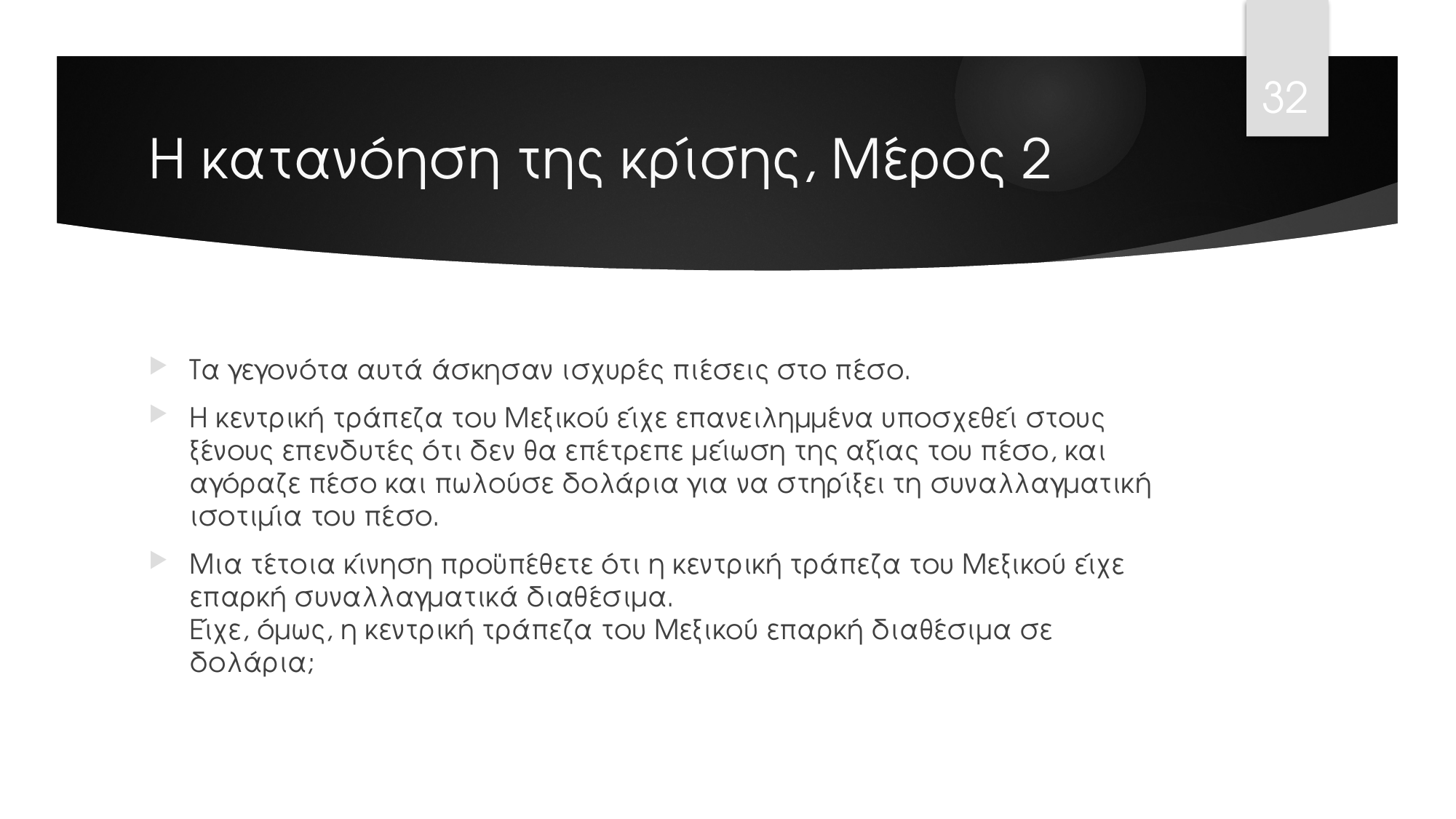

32
# Η κατανόηση της κρίσης, Μέρος 2
Τα γεγονότα αυτά άσκησαν ισχυρές πιέσεις στο πέσο.
Η κεντρική τράπεζα του Μεξικού είχε επανειλημμένα υποσχεθεί στους ξένους επενδυτές ότι δεν θα επέτρεπε μείωση της αξίας του πέσο, και αγόραζε πέσο και πωλούσε δολάρια για να στηρίξει τη συναλλαγματική ισοτιμία του πέσο.
Μια τέτοια κίνηση προϋπέθετε ότι η κεντρική τράπεζα του Μεξικού είχε επαρκή συναλλαγματικά διαθέσιμα.
Είχε, όμως, η κεντρική τράπεζα του Μεξικού επαρκή διαθέσιμα σε δολάρια;